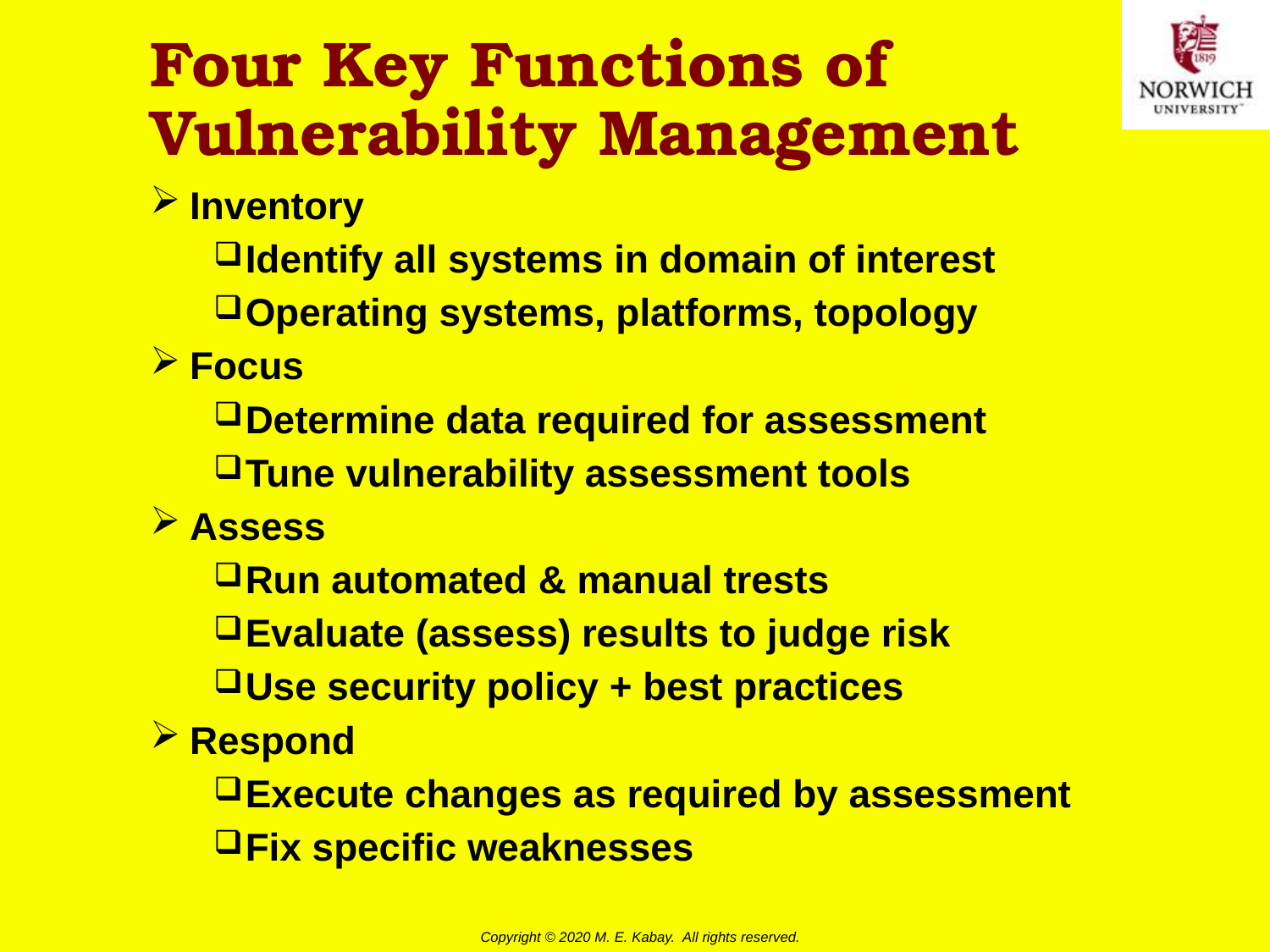

# Four Key Functions of Vulnerability Management
Inventory
Identify all systems in domain of interest
Operating systems, platforms, topology
Focus
Determine data required for assessment
Tune vulnerability assessment tools
Assess
Run automated & manual trests
Evaluate (assess) results to judge risk
Use security policy + best practices
Respond
Execute changes as required by assessment
Fix specific weaknesses